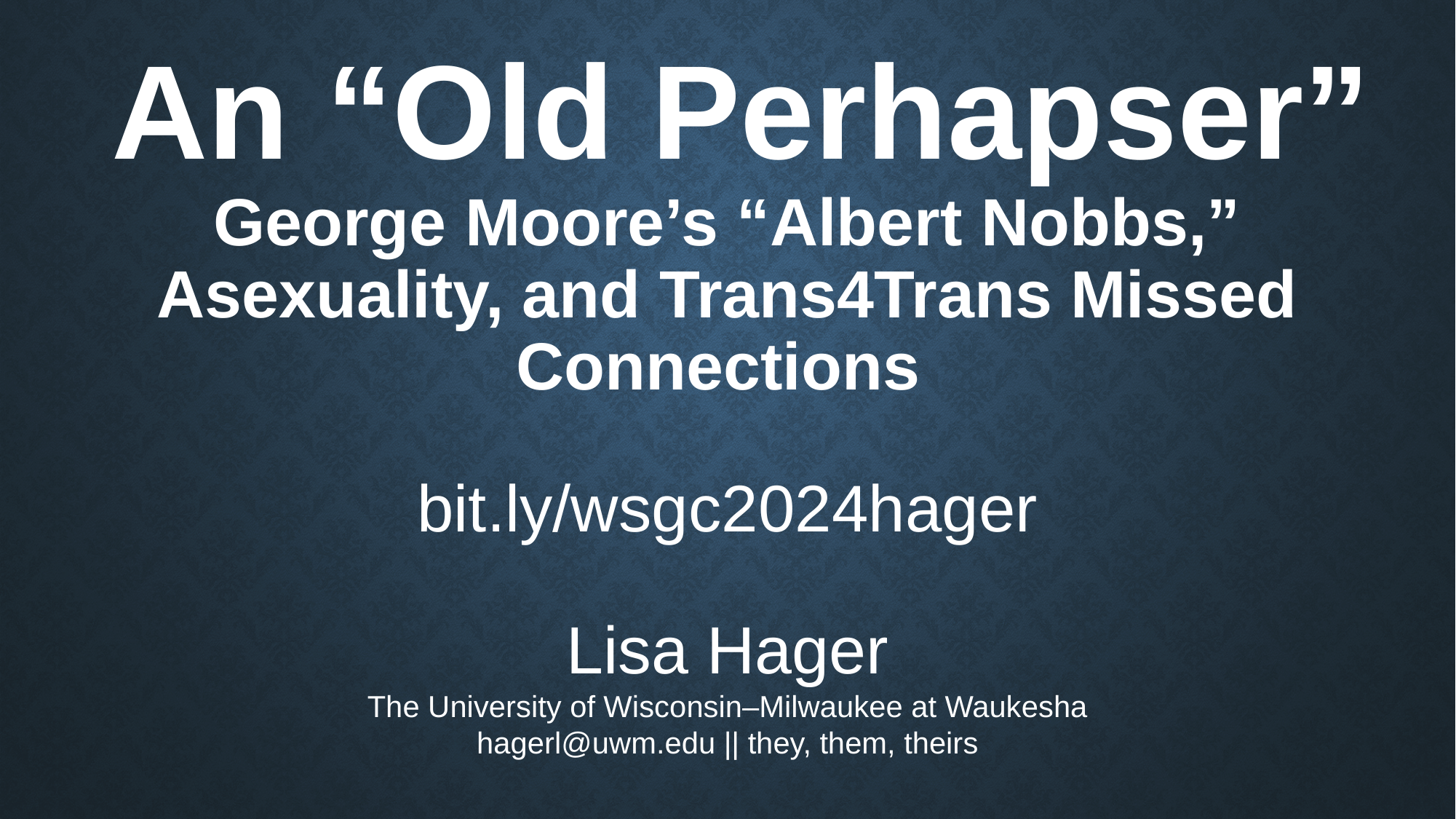

# An “Old Perhapser” George Moore’s “Albert Nobbs,” Asexuality, and Trans4Trans Missed Connections
bit.ly/wsgc2024hager
Lisa Hager
The University of Wisconsin–Milwaukee at Waukesha
hagerl@uwm.edu || they, them, theirs